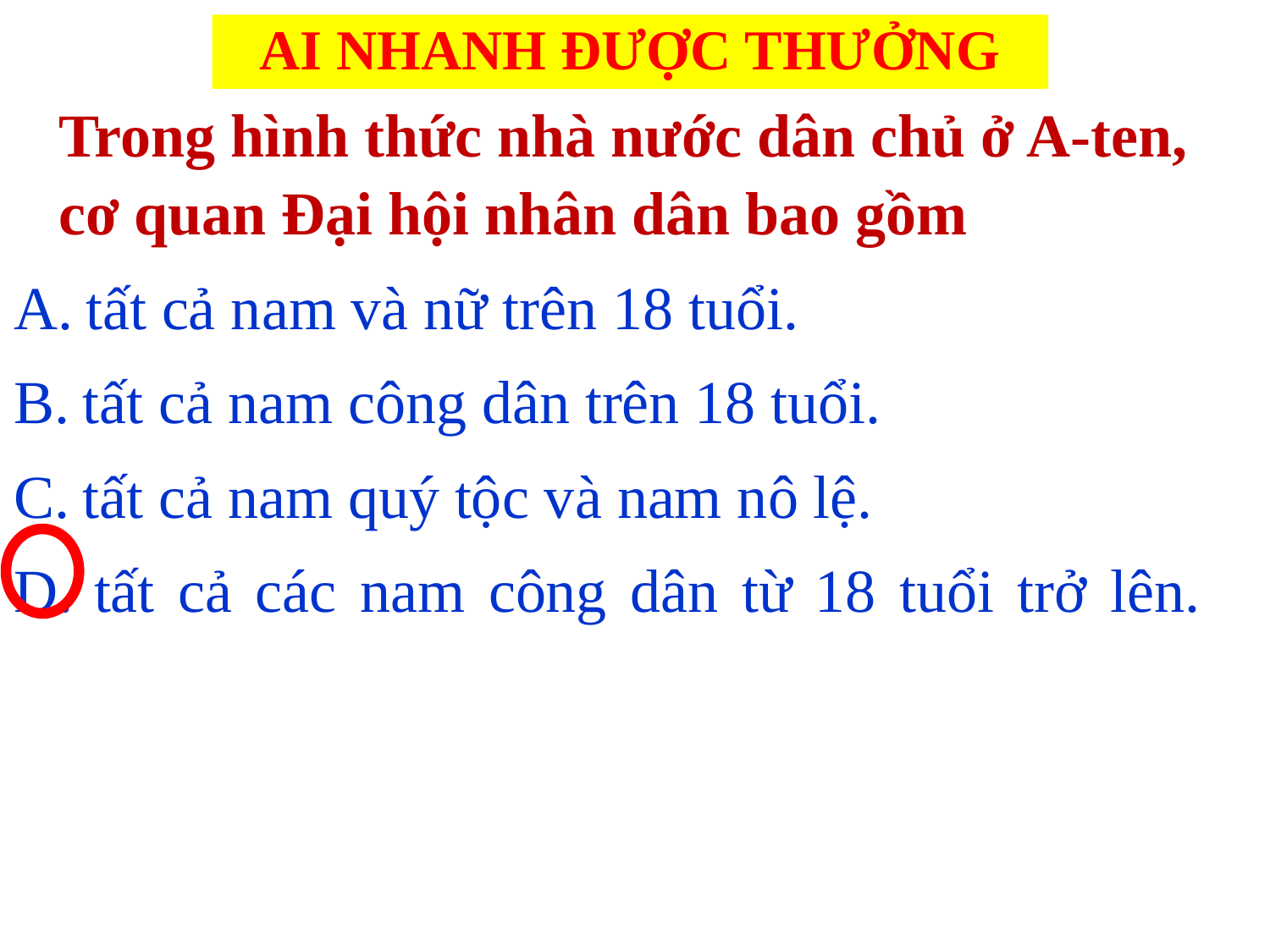

# AI NHANH ĐƯỢC THƯỞNG
Trong hình thức nhà nước dân chủ ở A-ten, cơ quan Đại hội nhân dân bao gồm
 tất cả nam và nữ trên 18 tuổi.
 tất cả nam công dân trên 18 tuổi.
 tất cả nam quý tộc và nam nô lệ.
 tất cả các nam công dân từ 18 tuổi trở lên.